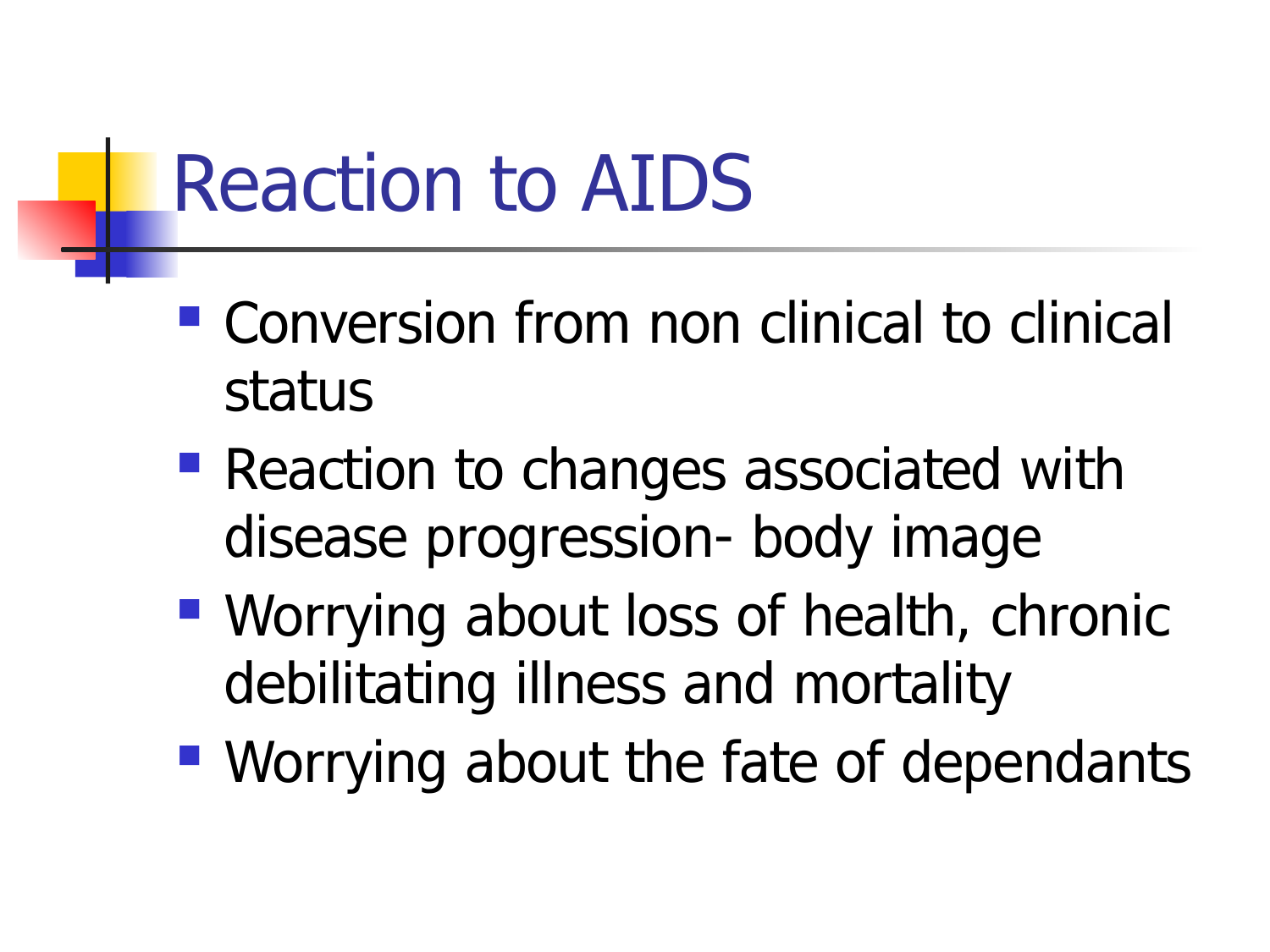

# Reaction to AIDS
Conversion from non clinical to clinical status
Reaction to changes associated with disease progression- body image
Worrying about loss of health, chronic debilitating illness and mortality
Worrying about the fate of dependants